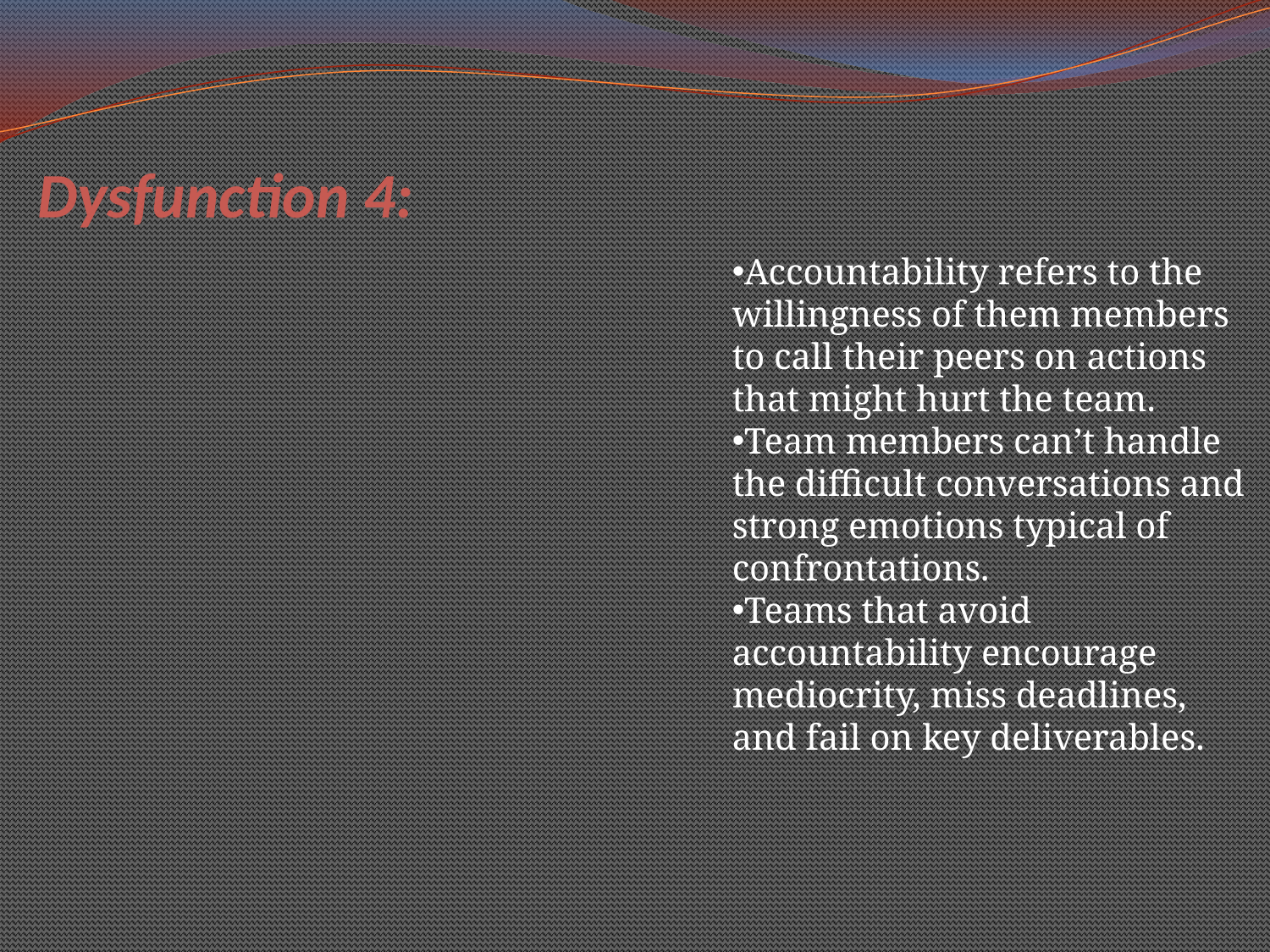

Dysfunction 4:
Accountability refers to the willingness of them members to call their peers on actions that might hurt the team.
Team members can’t handle the difficult conversations and strong emotions typical of confrontations.
Teams that avoid accountability encourage mediocrity, miss deadlines, and fail on key deliverables.